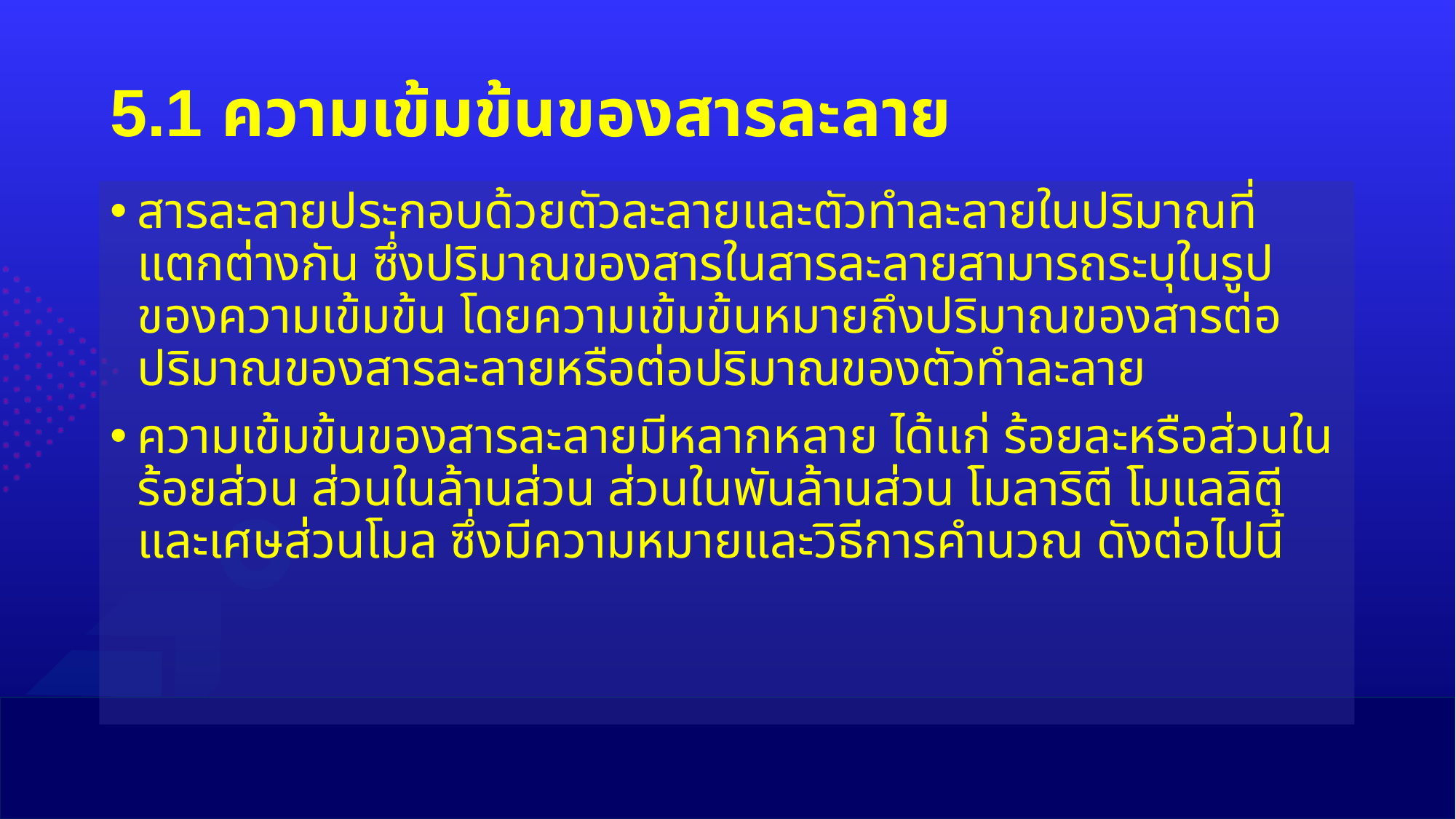

# 5.1 ความเข้มข้นของสารละลาย
สารละลายประกอบด้วยตัวละลายและตัวทำละลายในปริมาณที่แตกต่างกัน ซึ่งปริมาณของสารในสารละลายสามารถระบุในรูปของความเข้มข้น โดยความเข้มข้นหมายถึงปริมาณของสารต่อปริมาณของสารละลายหรือต่อปริมาณของตัวทำละลาย
ความเข้มข้นของสารละลายมีหลากหลาย ได้แก่ ร้อยละหรือส่วนในร้อยส่วน ส่วนในล้านส่วน ส่วนในพันล้านส่วน โมลาริตี โมแลลิตี และเศษส่วนโมล ซึ่งมีความหมายและวิธีการคำนวณ ดังต่อไปนี้